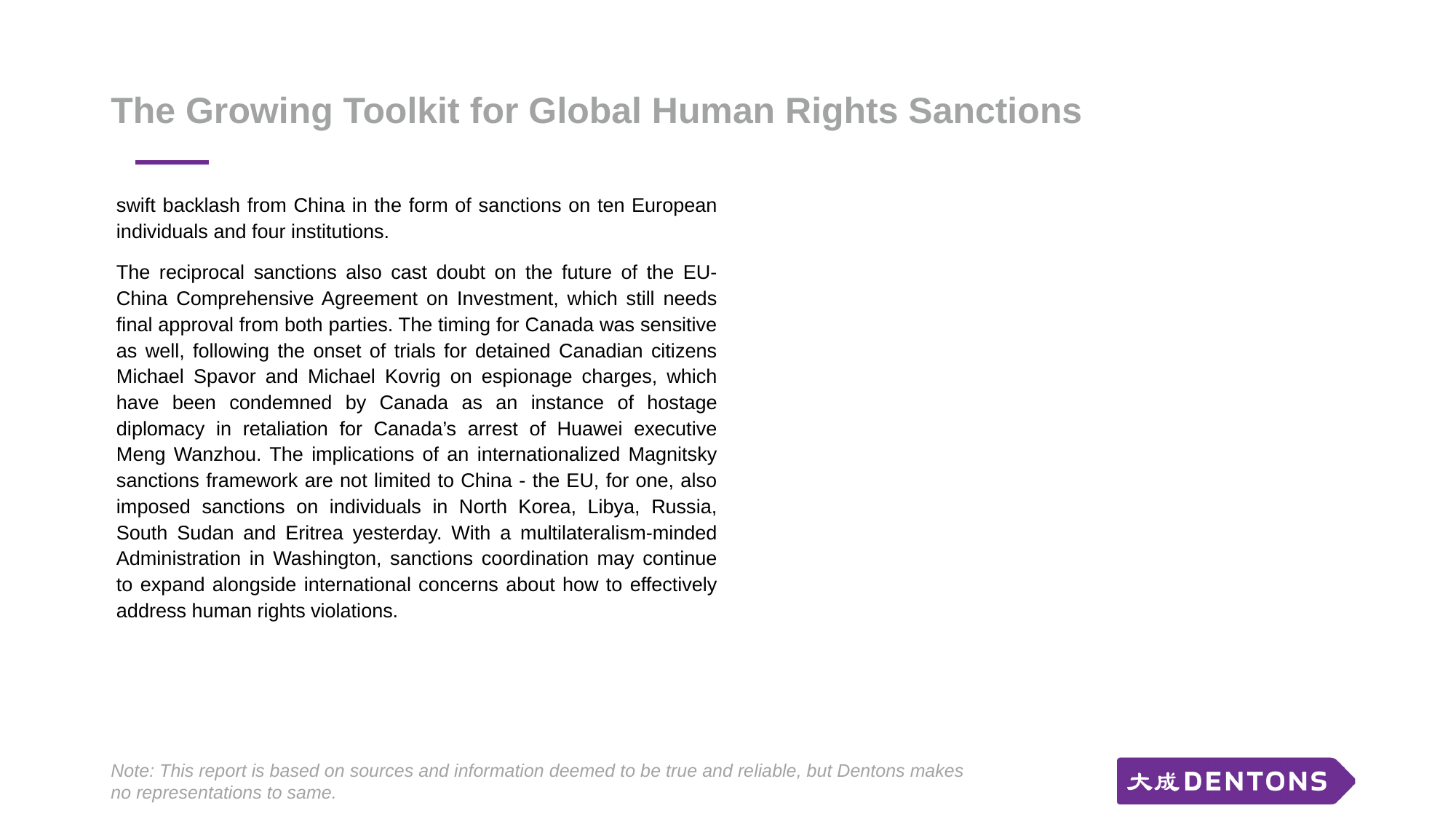

# The Growing Toolkit for Global Human Rights Sanctions
swift backlash from China in the form of sanctions on ten European individuals and four institutions.
The reciprocal sanctions also cast doubt on the future of the EU-China Comprehensive Agreement on Investment, which still needs final approval from both parties. The timing for Canada was sensitive as well, following the onset of trials for detained Canadian citizens Michael Spavor and Michael Kovrig on espionage charges, which have been condemned by Canada as an instance of hostage diplomacy in retaliation for Canada’s arrest of Huawei executive Meng Wanzhou. The implications of an internationalized Magnitsky sanctions framework are not limited to China - the EU, for one, also imposed sanctions on individuals in North Korea, Libya, Russia, South Sudan and Eritrea yesterday. With a multilateralism-minded Administration in Washington, sanctions coordination may continue to expand alongside international concerns about how to effectively address human rights violations.
Note: This report is based on sources and information deemed to be true and reliable, but Dentons makes no representations to same.